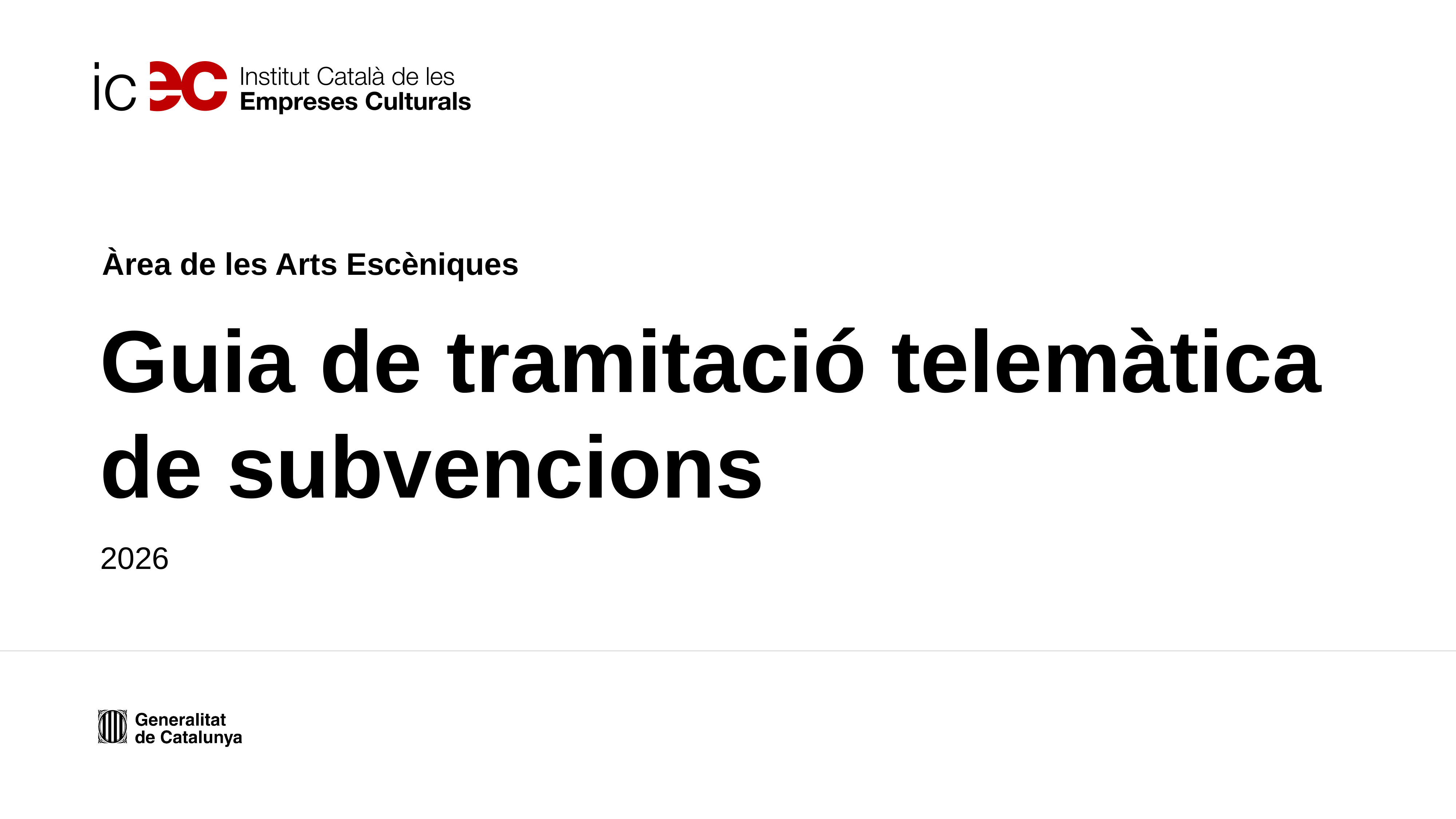

Àrea de les Arts Escèniques
Guia de tramitació telemàtica de subvencions
2026